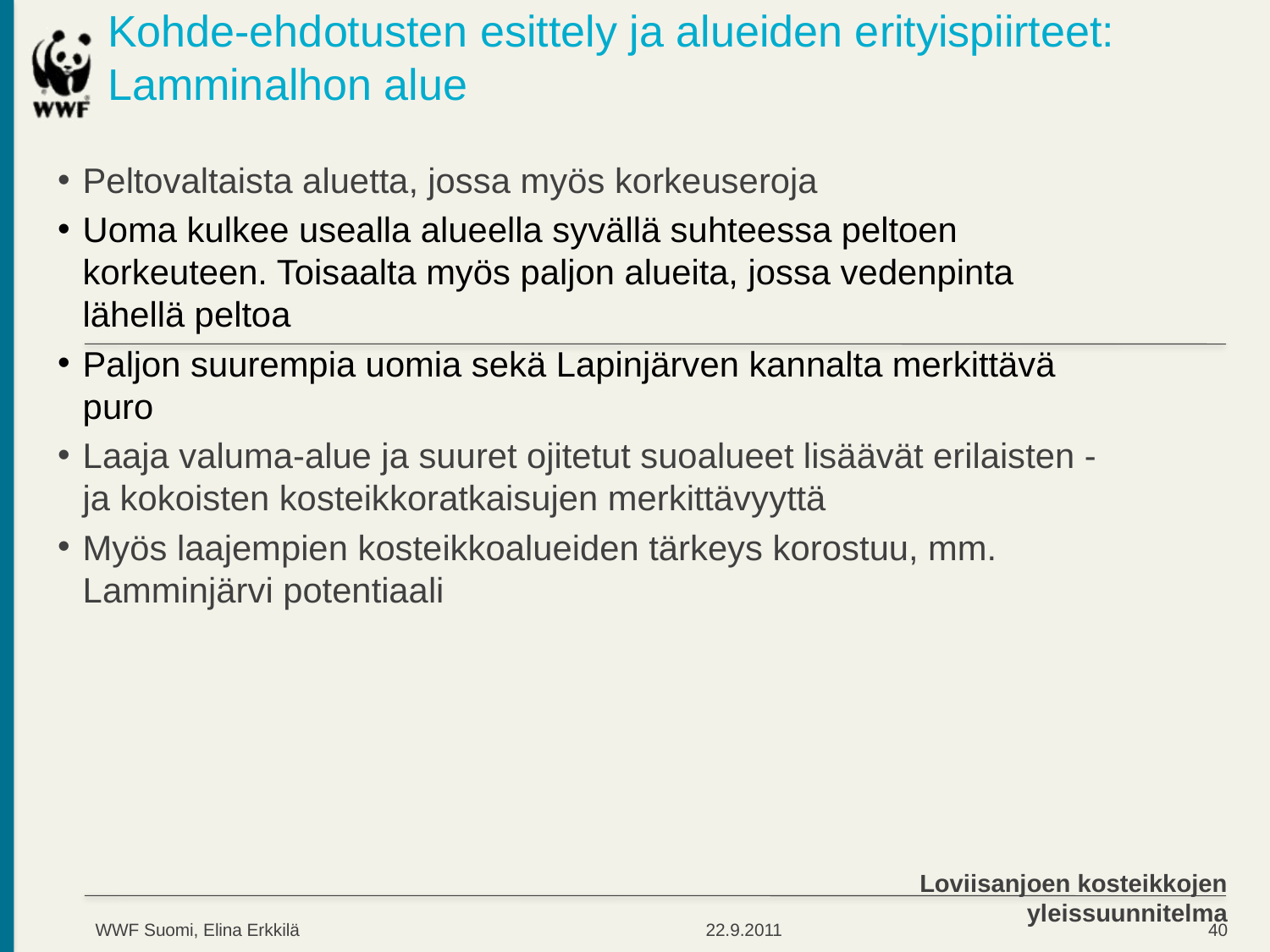

# Kohde-ehdotusten esittely ja alueiden erityispiirteet: Lamminalhon alue
Peltovaltaista aluetta, jossa myös korkeuseroja
Uoma kulkee usealla alueella syvällä suhteessa peltoen korkeuteen. Toisaalta myös paljon alueita, jossa vedenpinta lähellä peltoa
Paljon suurempia uomia sekä Lapinjärven kannalta merkittävä puro
Laaja valuma-alue ja suuret ojitetut suoalueet lisäävät erilaisten -ja kokoisten kosteikkoratkaisujen merkittävyyttä
Myös laajempien kosteikkoalueiden tärkeys korostuu, mm. Lamminjärvi potentiaali

Loviisanjoen kosteikkojen yleissuunnitelma
WWF Suomi, Elina Erkkilä
22.9.2011
40